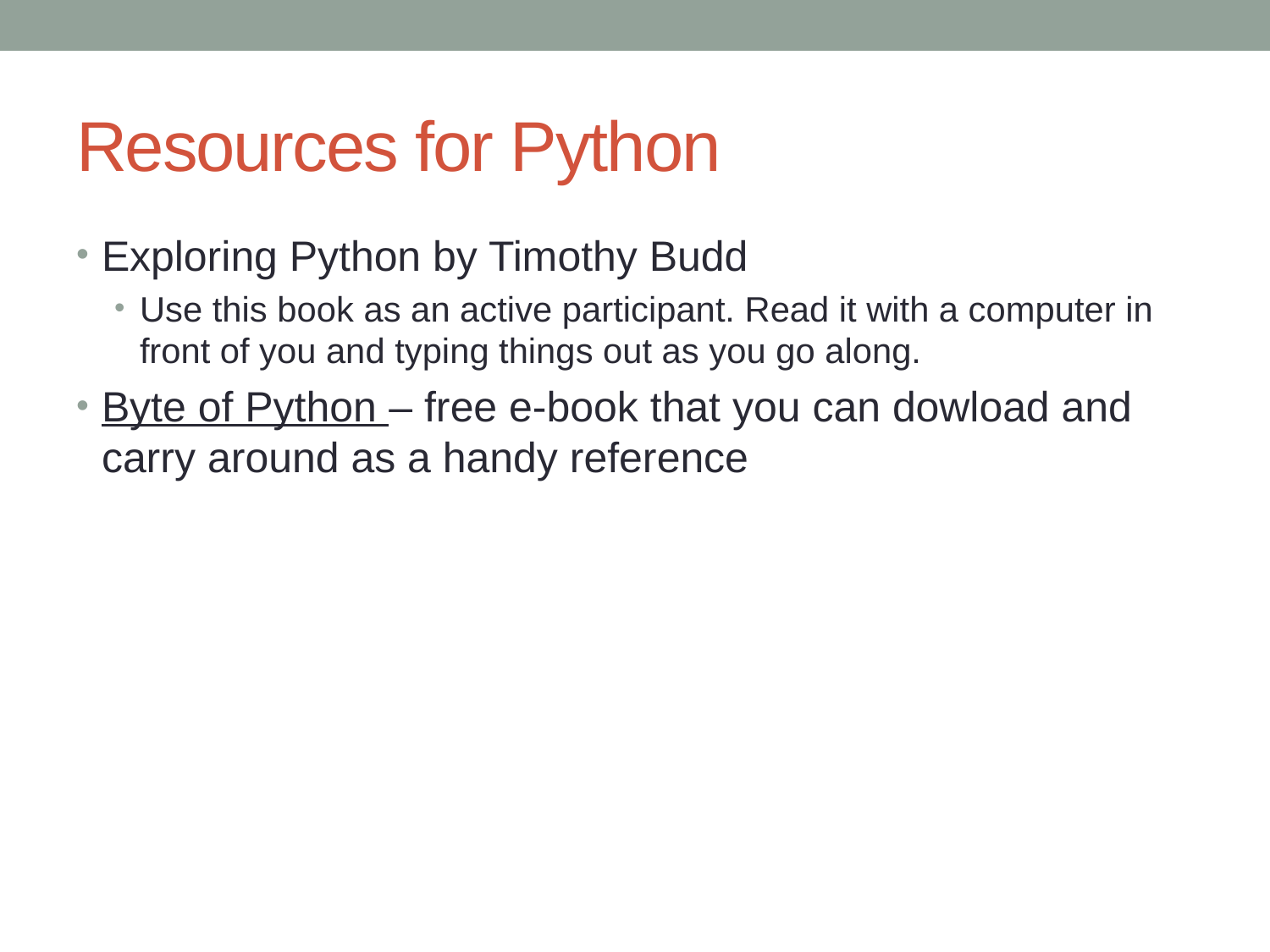

# Resources for Python
Exploring Python by Timothy Budd
Use this book as an active participant. Read it with a computer in front of you and typing things out as you go along.
Byte of Python – free e-book that you can dowload and carry around as a handy reference